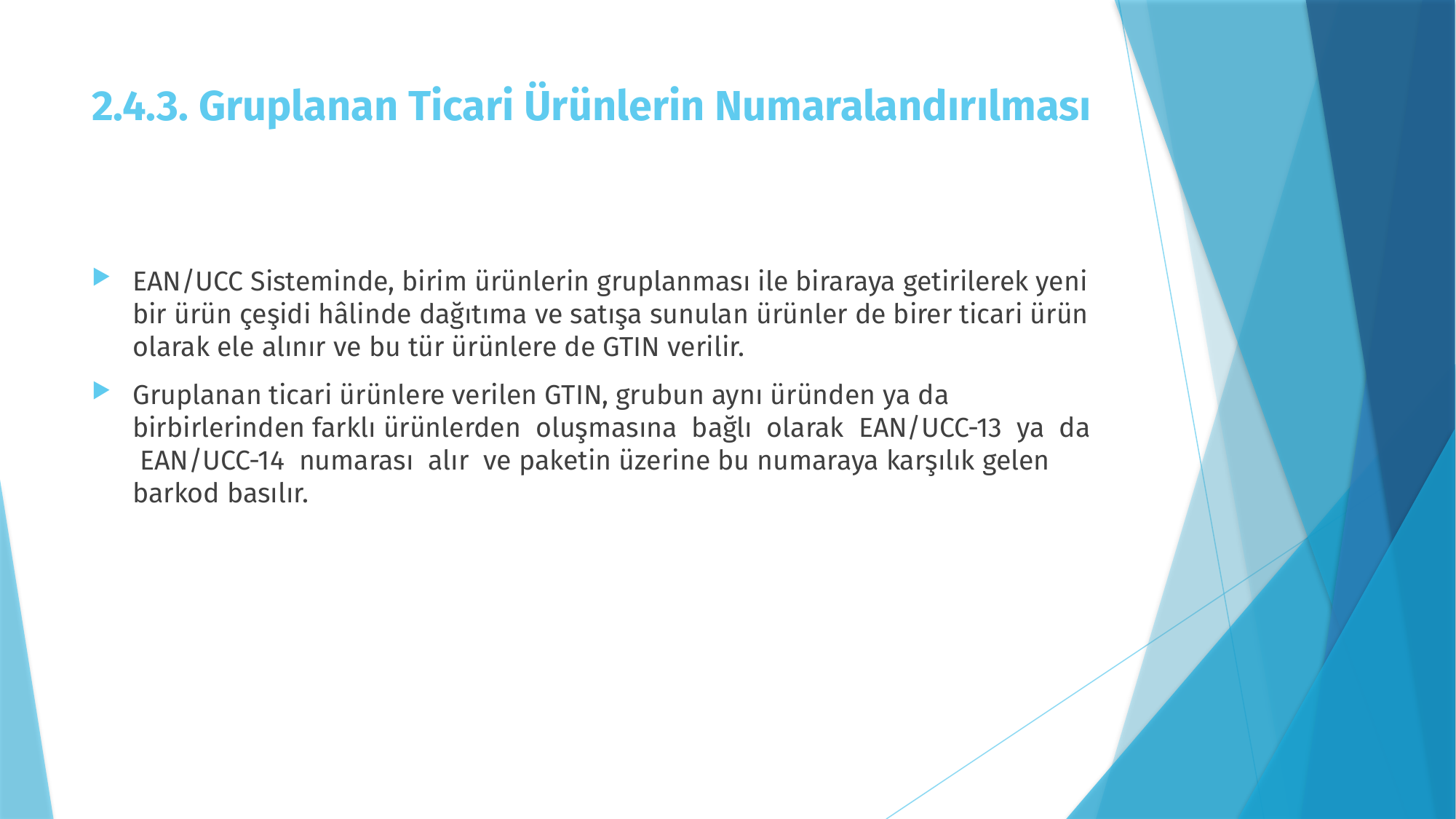

# 2.4.3. Gruplanan Ticari Ürünlerin Numaralandırılması
EAN/UCC Sisteminde, birim ürünlerin gruplanması ile biraraya getirilerek yeni bir ürün çeşidi hâlinde dağıtıma ve satışa sunulan ürünler de birer ticari ürün olarak ele alınır ve bu tür ürünlere de GTIN verilir.
Gruplanan ticari ürünlere verilen GTIN, grubun aynı üründen ya da birbirlerinden farklı ürünlerden  oluşmasına  bağlı  olarak  EAN/UCC-13  ya  da  EAN/UCC-14  numarası  alır  ve paketin üzerine bu numaraya karşılık gelen barkod basılır.